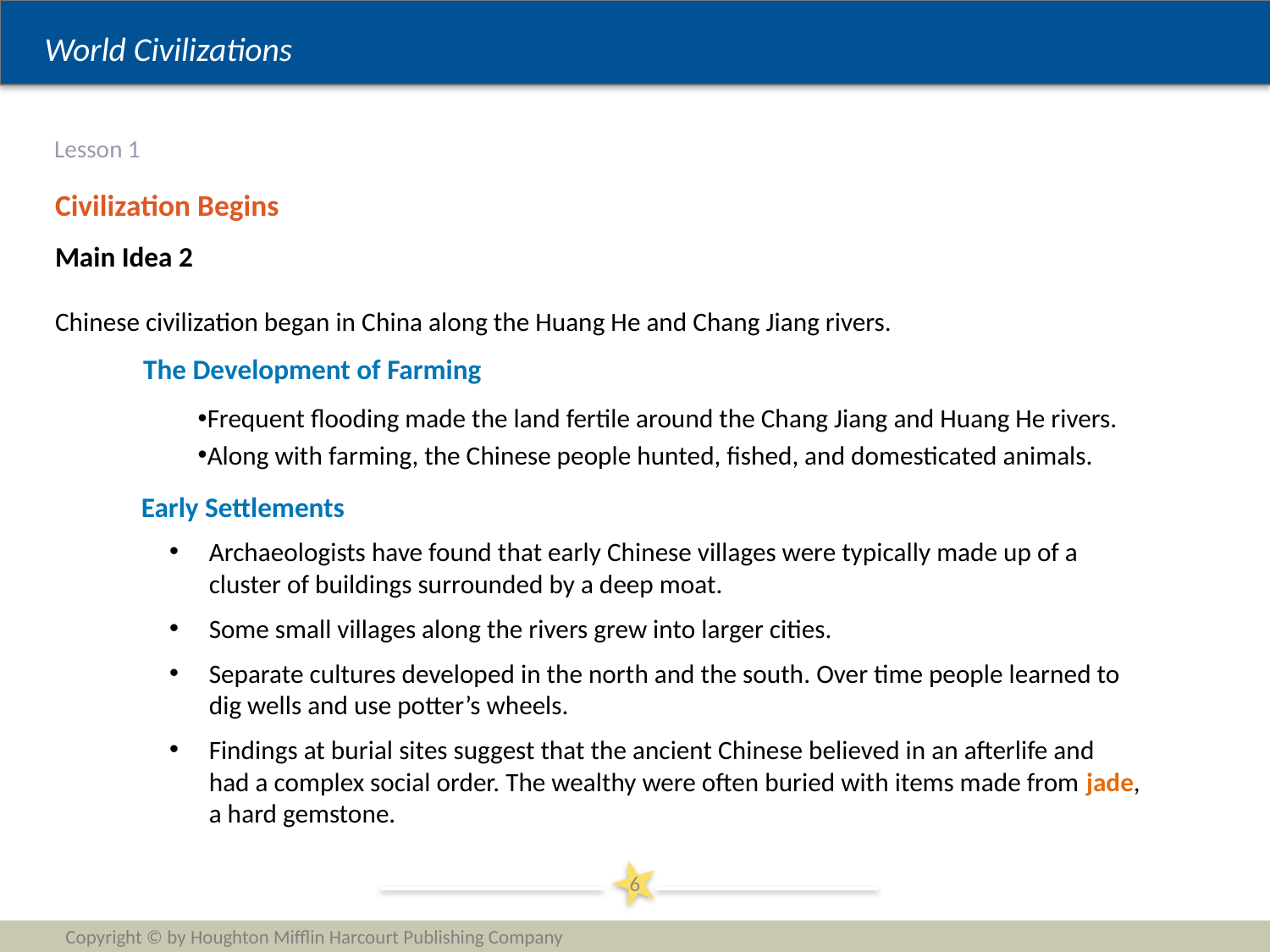

# Lesson 1
Civilization Begins
Main Idea 2
Chinese civilization began in China along the Huang He and Chang Jiang rivers.

Frequent flooding made the land fertile around the Chang Jiang and Huang He rivers.
Along with farming, the Chinese people hunted, fished, and domesticated animals.

The Development of Farming
Early Settlements
Archaeologists have found that early Chinese villages were typically made up of a cluster of buildings surrounded by a deep moat.
Some small villages along the rivers grew into larger cities.
Separate cultures developed in the north and the south. Over time people learned to dig wells and use potter’s wheels.
Findings at burial sites suggest that the ancient Chinese believed in an afterlife and had a complex social order. The wealthy were often buried with items made from jade, a hard gemstone.
6
Copyright © by Houghton Mifflin Harcourt Publishing Company